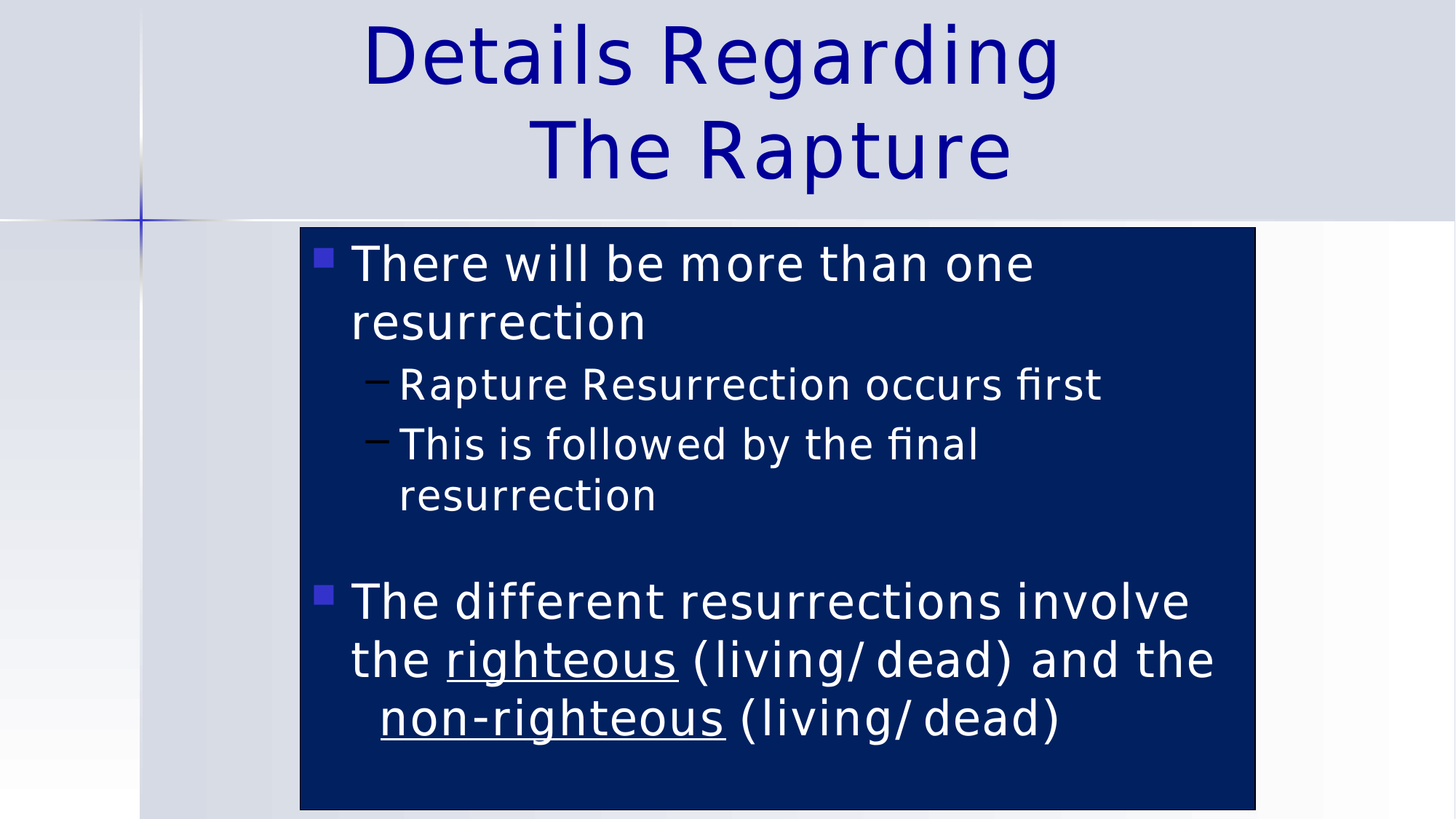

# Details Regarding      The Rapture
There will be more than one resurrection
Rapture Resurrection occurs first
This is followed by the final resurrection

The different resurrections involve the righteous (living/dead) and the    non-righteous (living/dead)